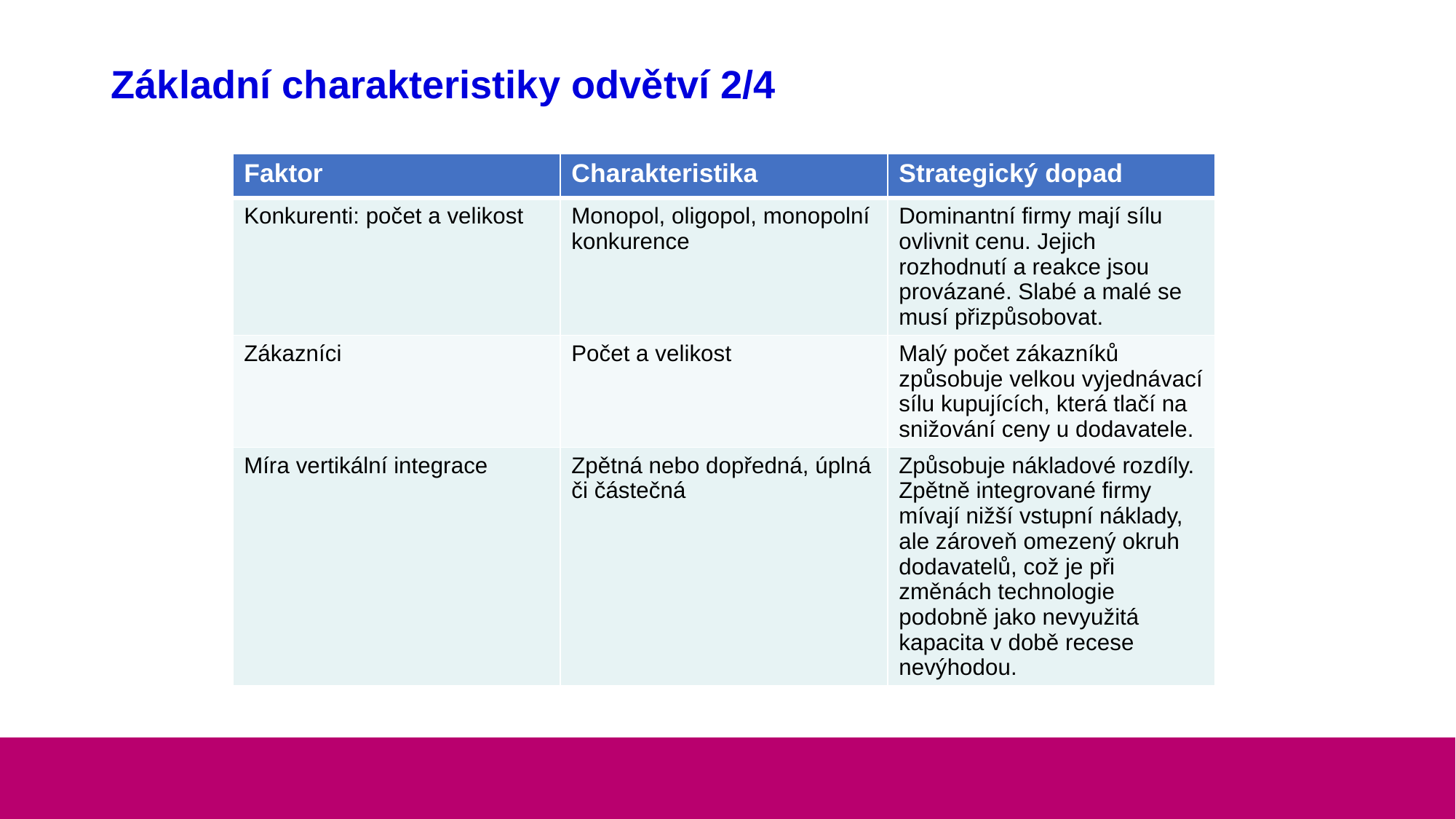

# Základní charakteristiky odvětví 2/4
| Faktor | Charakteristika | Strategický dopad |
| --- | --- | --- |
| Konkurenti: počet a velikost | Monopol, oligopol, monopolní konkurence | Dominantní firmy mají sílu ovlivnit cenu. Jejich rozhodnutí a reakce jsou provázané. Slabé a malé se musí přizpůsobovat. |
| Zákazníci | Počet a velikost | Malý počet zákazníků způsobuje velkou vyjednávací sílu kupujících, která tlačí na snižování ceny u dodavatele. |
| Míra vertikální integrace | Zpětná nebo dopředná, úplná či částečná | Způsobuje nákladové rozdíly. Zpětně integrované firmy mívají nižší vstupní náklady, ale zároveň omezený okruh dodavatelů, což je při změnách technologie podobně jako nevyužitá kapacita v době recese nevýhodou. |